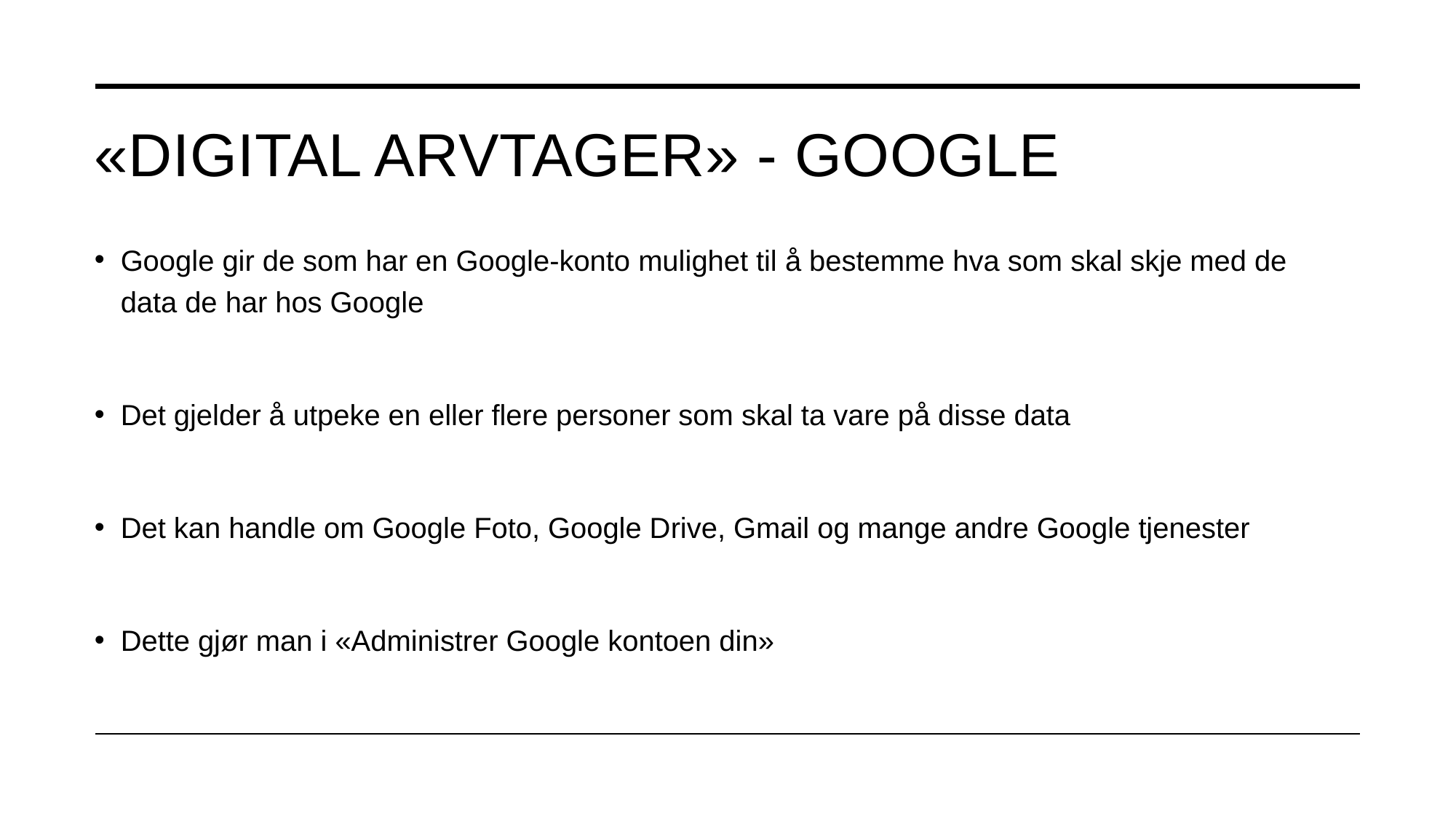

# «DIGITAL ARVTAGER» - GOOGLE
Google gir de som har en Google-konto mulighet til å bestemme hva som skal skje med de data de har hos Google

Det gjelder å utpeke en eller flere personer som skal ta vare på disse data

Det kan handle om Google Foto, Google Drive, Gmail og mange andre Google tjenester

Dette gjør man i «Administrer Google kontoen din»